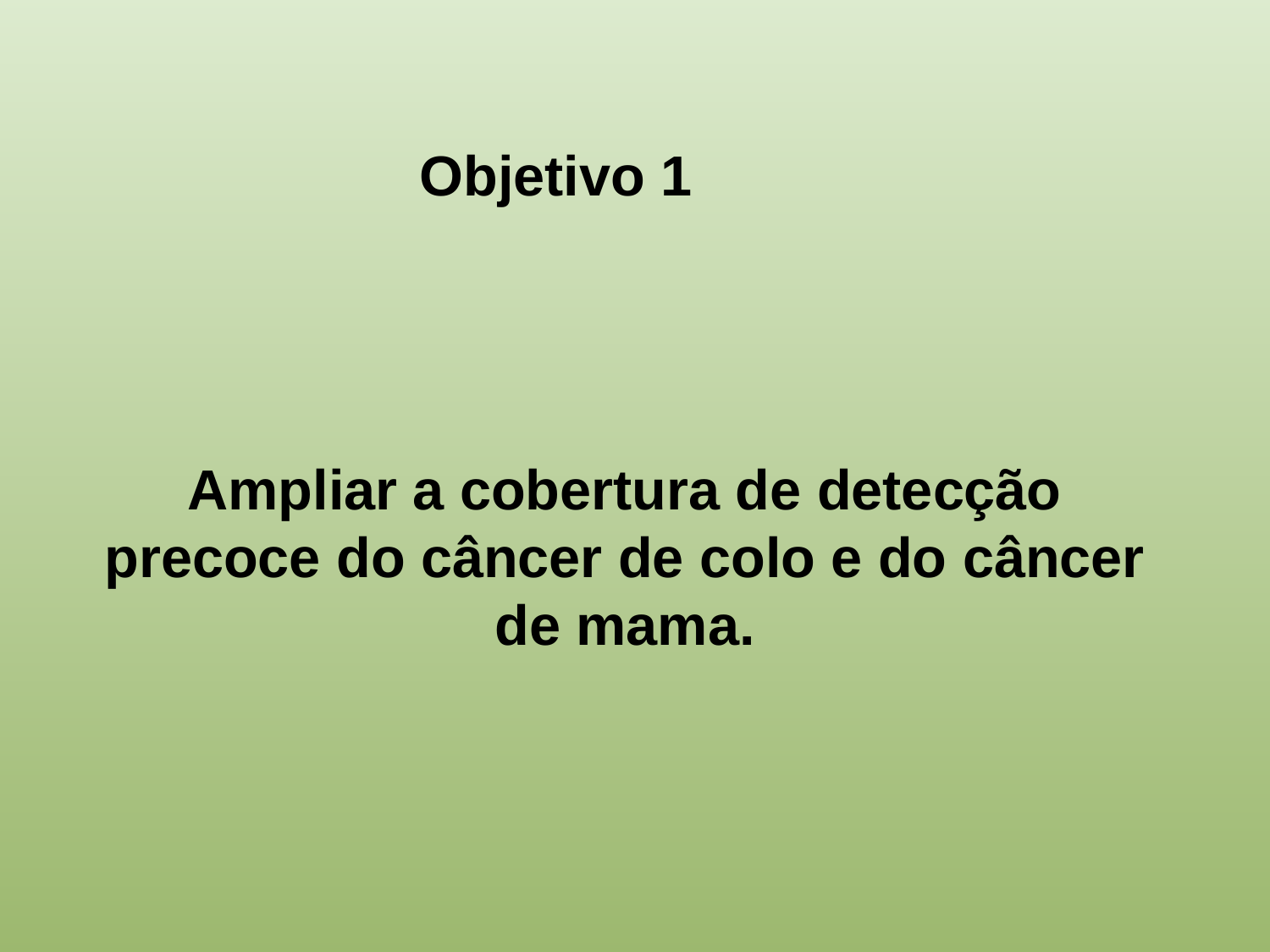

Objetivo 1

Ampliar a cobertura de detecção precoce do câncer de colo e do câncer de mama.